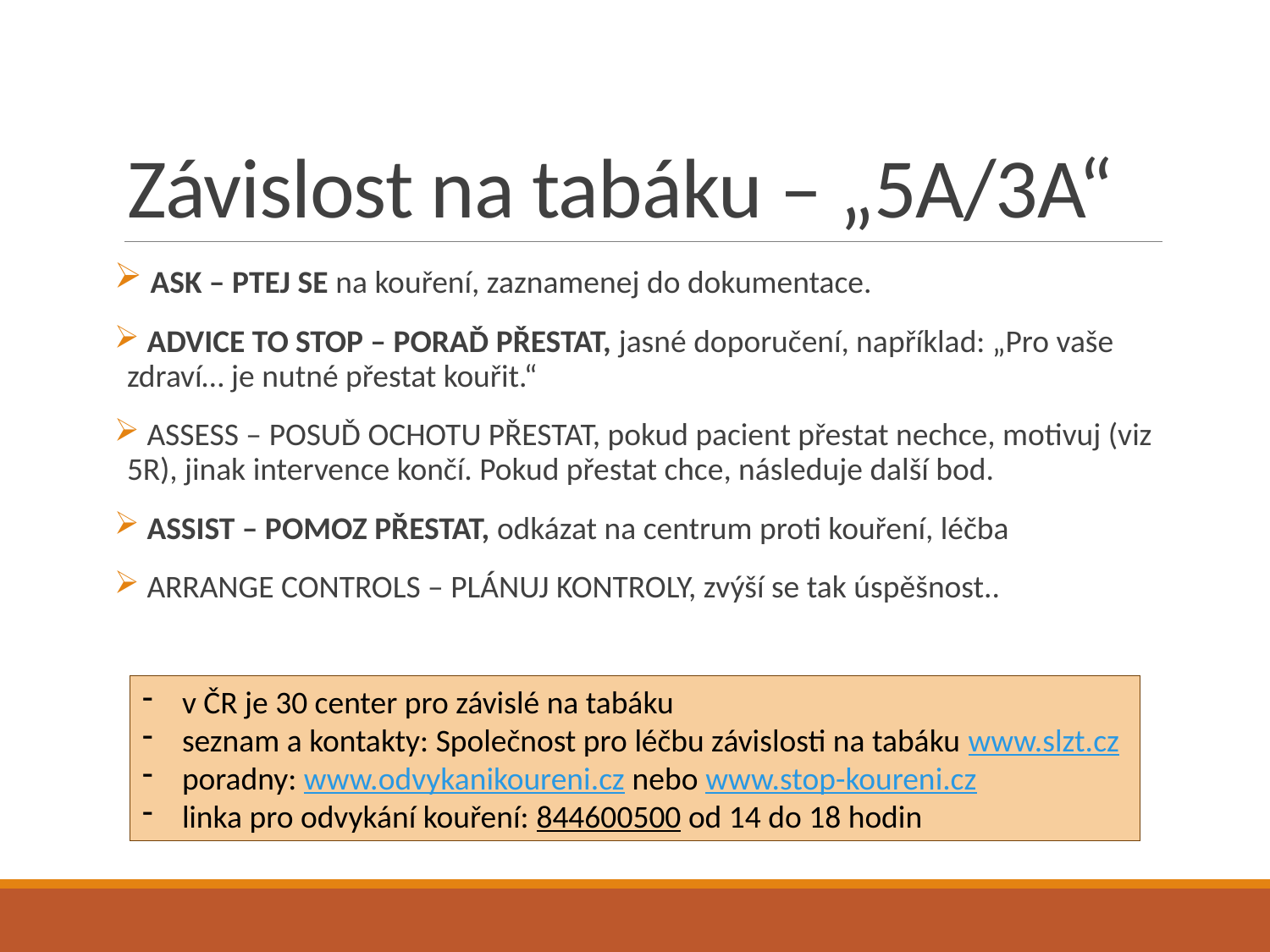

# Závislost na tabáku – „5A/3A“
 ASK – PTEJ SE na kouření, zaznamenej do dokumentace.
 ADVICE TO STOP – PORAĎ PŘESTAT, jasné doporučení, například: „Pro vaše zdraví… je nutné přestat kouřit.“
 ASSESS – POSUĎ OCHOTU PŘESTAT, pokud pacient přestat nechce, motivuj (viz 5R), jinak intervence končí. Pokud přestat chce, následuje další bod.
 ASSIST – POMOZ PŘESTAT, odkázat na centrum proti kouření, léčba
 ARRANGE CONTROLS – PLÁNUJ KONTROLY, zvýší se tak úspěšnost..
v ČR je 30 center pro závislé na tabáku
seznam a kontakty: Společnost pro léčbu závislosti na tabáku www.slzt.cz
poradny: www.odvykanikoureni.cz nebo www.stop-koureni.cz
linka pro odvykání kouření: 844600500 od 14 do 18 hodin